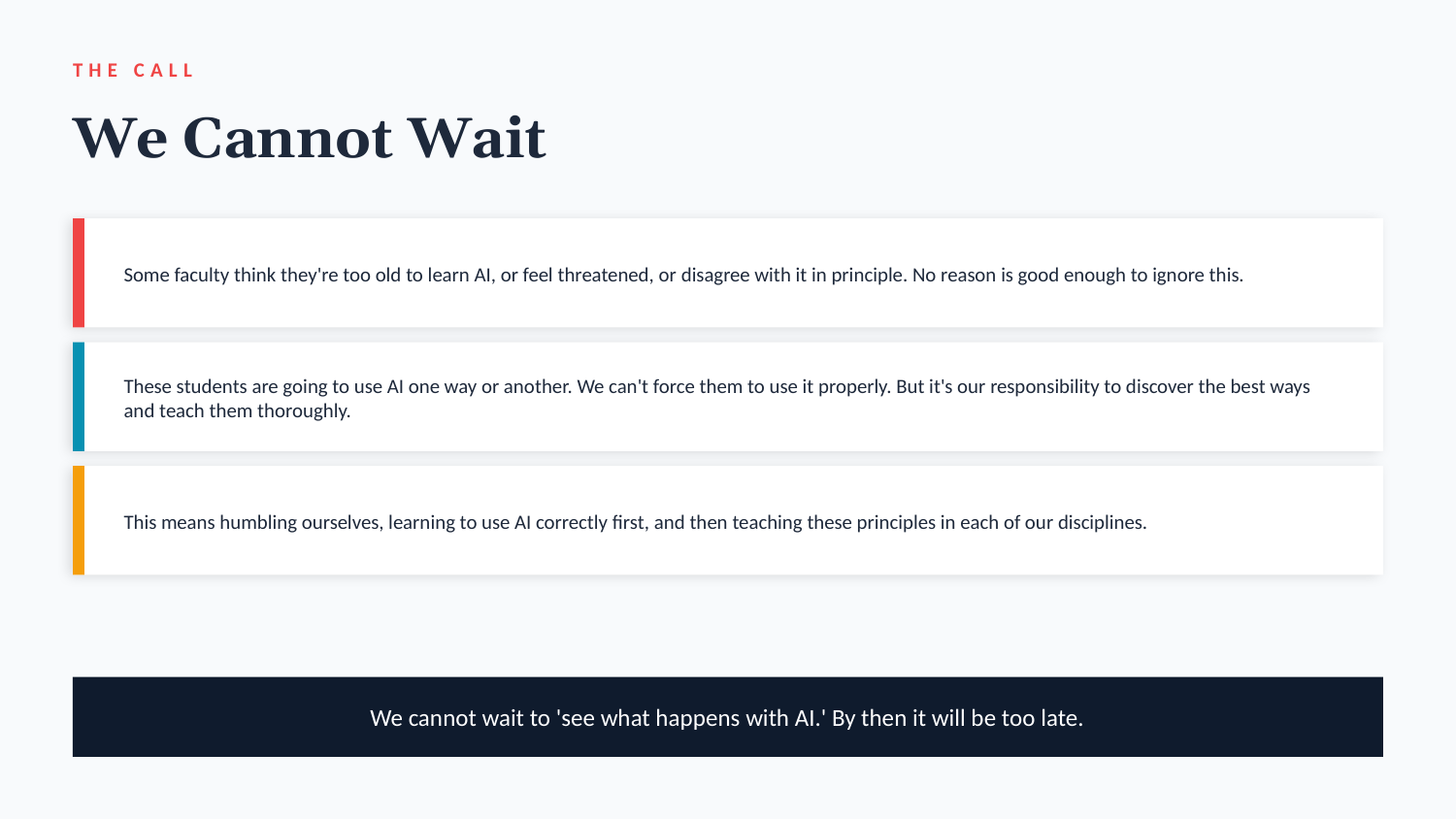

THE CALL
We Cannot Wait

Some faculty think they're too old to learn AI, or feel threatened, or disagree with it in principle. No reason is good enough to ignore this.

These students are going to use AI one way or another. We can't force them to use it properly. But it's our responsibility to discover the best ways and teach them thoroughly.

This means humbling ourselves, learning to use AI correctly first, and then teaching these principles in each of our disciplines.

We cannot wait to 'see what happens with AI.' By then it will be too late.